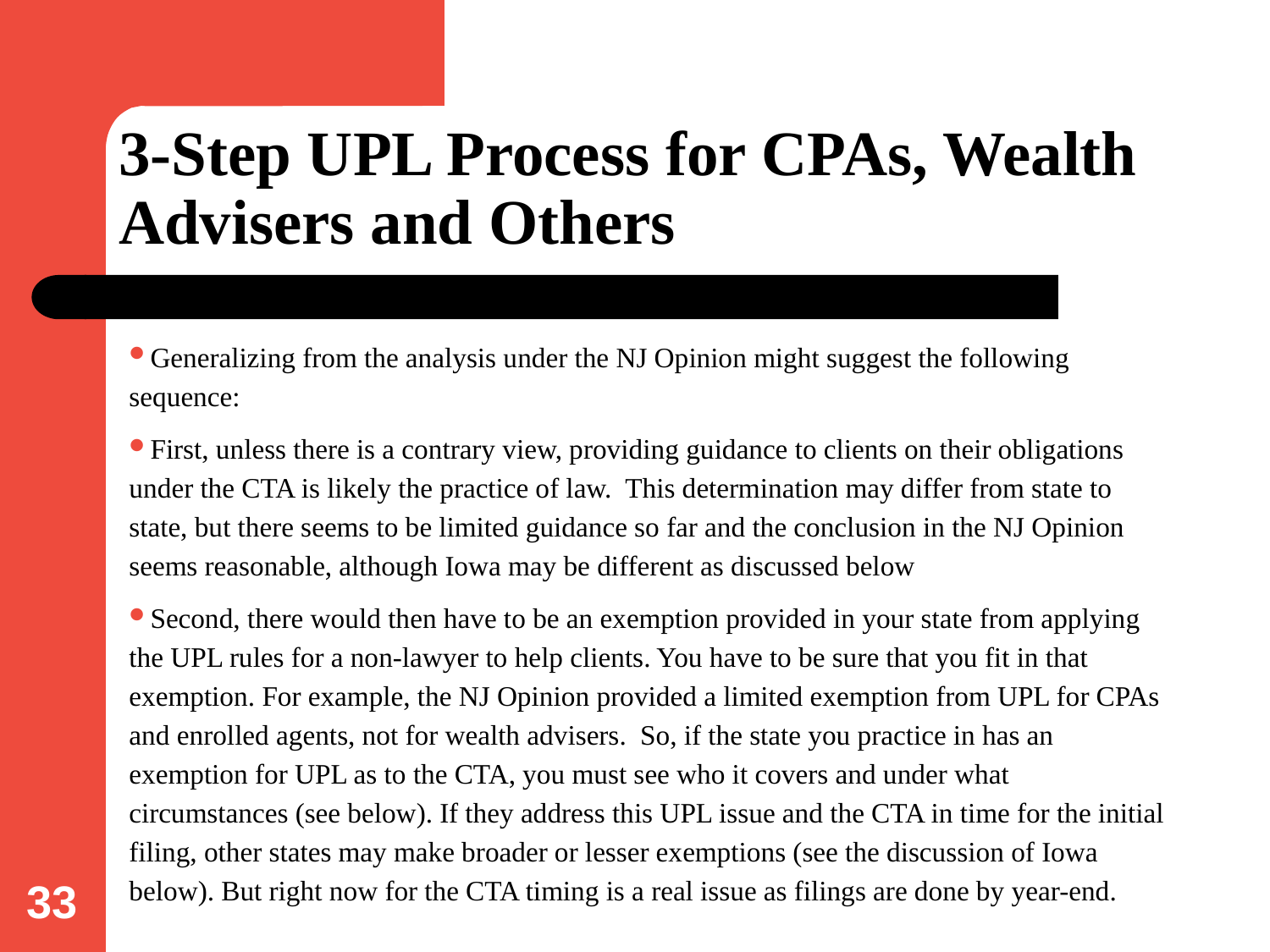

# 3-Step UPL Process for CPAs, Wealth Advisers and Others
Generalizing from the analysis under the NJ Opinion might suggest the following sequence:
First, unless there is a contrary view, providing guidance to clients on their obligations under the CTA is likely the practice of law.  This determination may differ from state to state, but there seems to be limited guidance so far and the conclusion in the NJ Opinion seems reasonable, although Iowa may be different as discussed below
Second, there would then have to be an exemption provided in your state from applying the UPL rules for a non-lawyer to help clients. You have to be sure that you fit in that exemption. For example, the NJ Opinion provided a limited exemption from UPL for CPAs and enrolled agents, not for wealth advisers.  So, if the state you practice in has an exemption for UPL as to the CTA, you must see who it covers and under what circumstances (see below). If they address this UPL issue and the CTA in time for the initial filing, other states may make broader or lesser exemptions (see the discussion of Iowa below). But right now for the CTA timing is a real issue as filings are done by year-end.
33